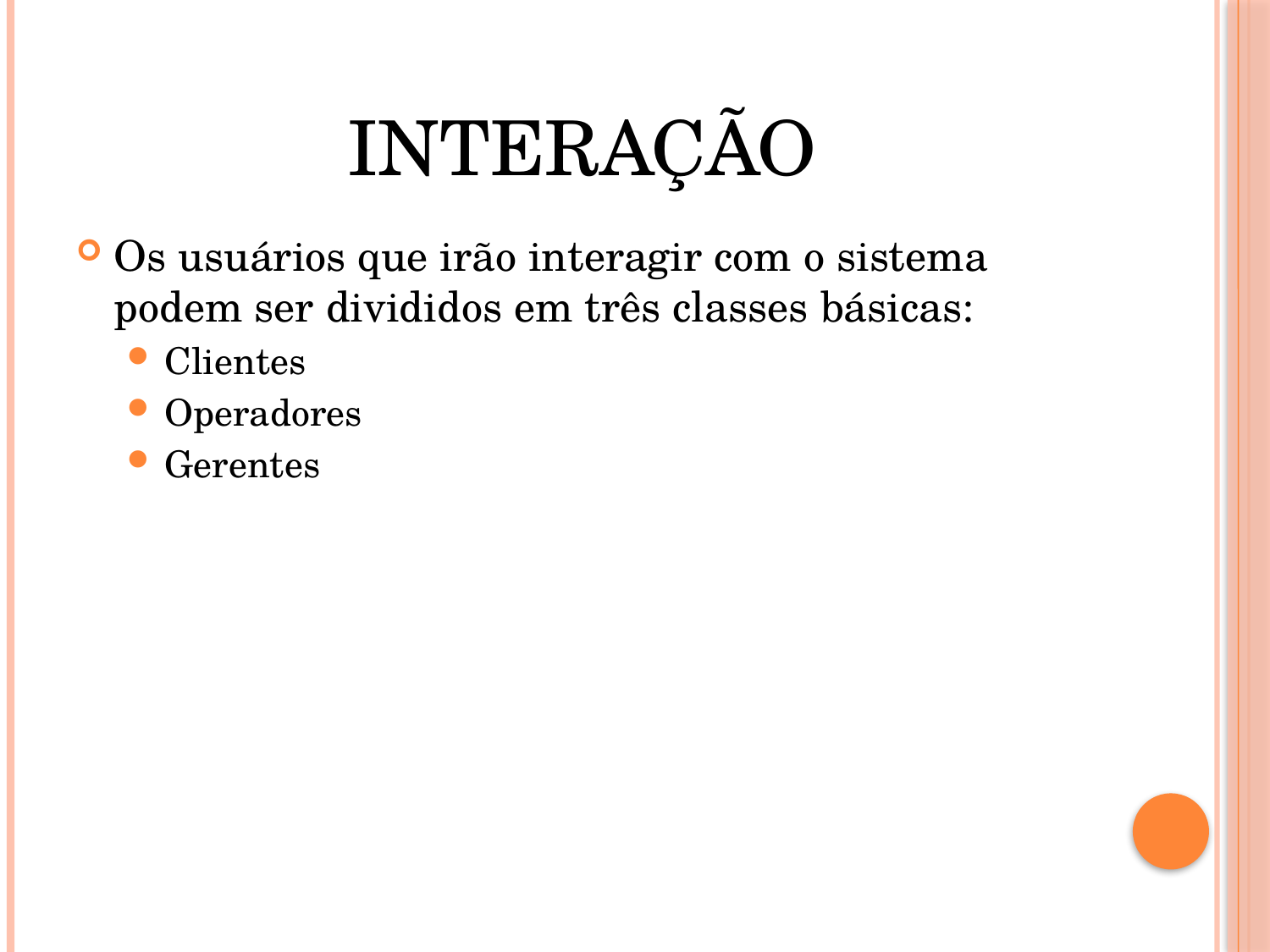

# Interação
Os usuários que irão interagir com o sistema podem ser divididos em três classes básicas:
Clientes
Operadores
Gerentes